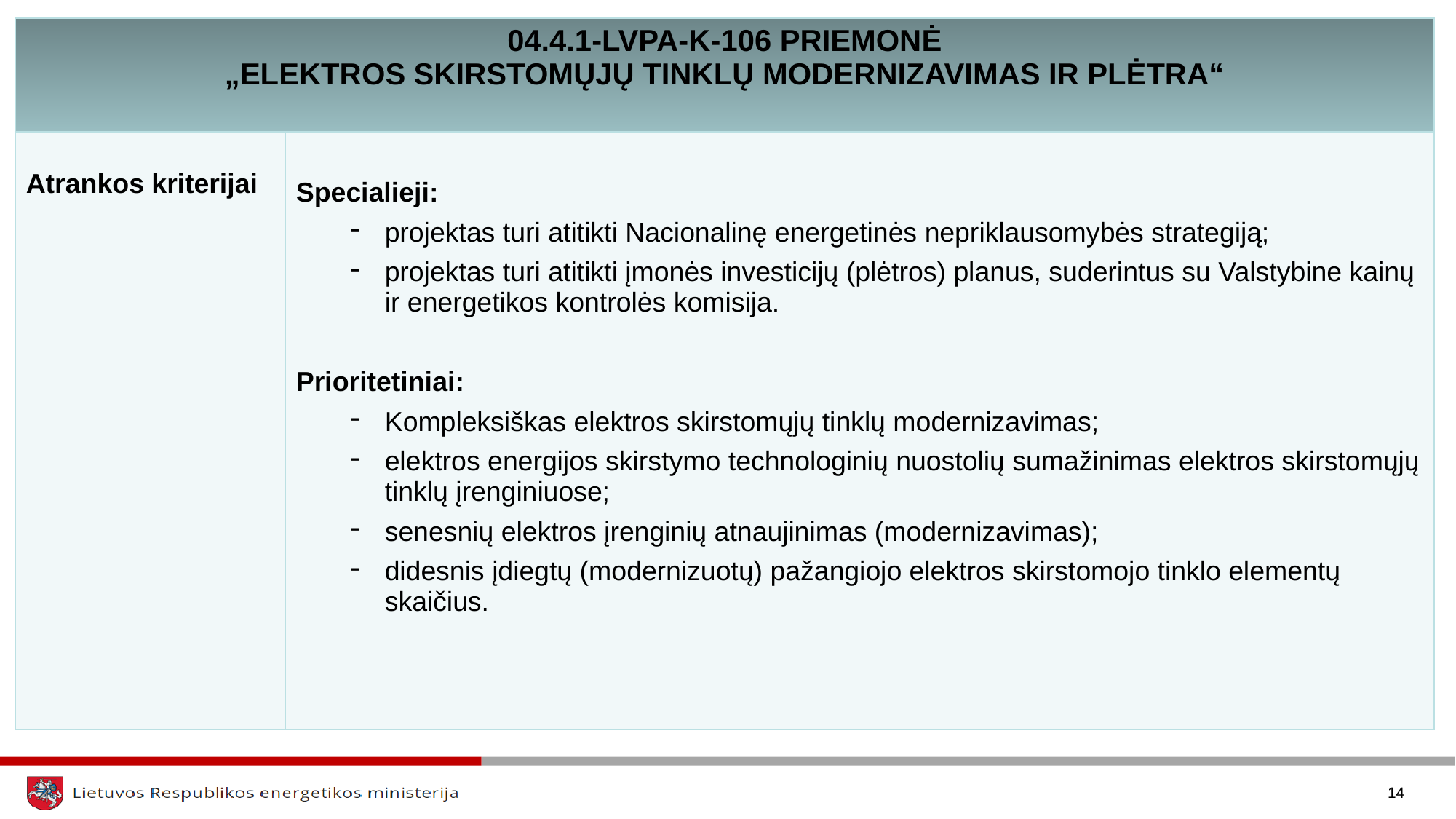

| 04.4.1-LVPA-K-106 priemonė „Elektros skirstomųjų tinklų modernizavimas ir plėtra“ |  |
| --- | --- |
| Atrankos kriterijai | Specialieji: projektas turi atitikti Nacionalinę energetinės nepriklausomybės strategiją; projektas turi atitikti įmonės investicijų (plėtros) planus, suderintus su Valstybine kainų ir energetikos kontrolės komisija. Prioritetiniai: Kompleksiškas elektros skirstomųjų tinklų modernizavimas; elektros energijos skirstymo technologinių nuostolių sumažinimas elektros skirstomųjų tinklų įrenginiuose; senesnių elektros įrenginių atnaujinimas (modernizavimas); didesnis įdiegtų (modernizuotų) pažangiojo elektros skirstomojo tinklo elementų skaičius. |
14